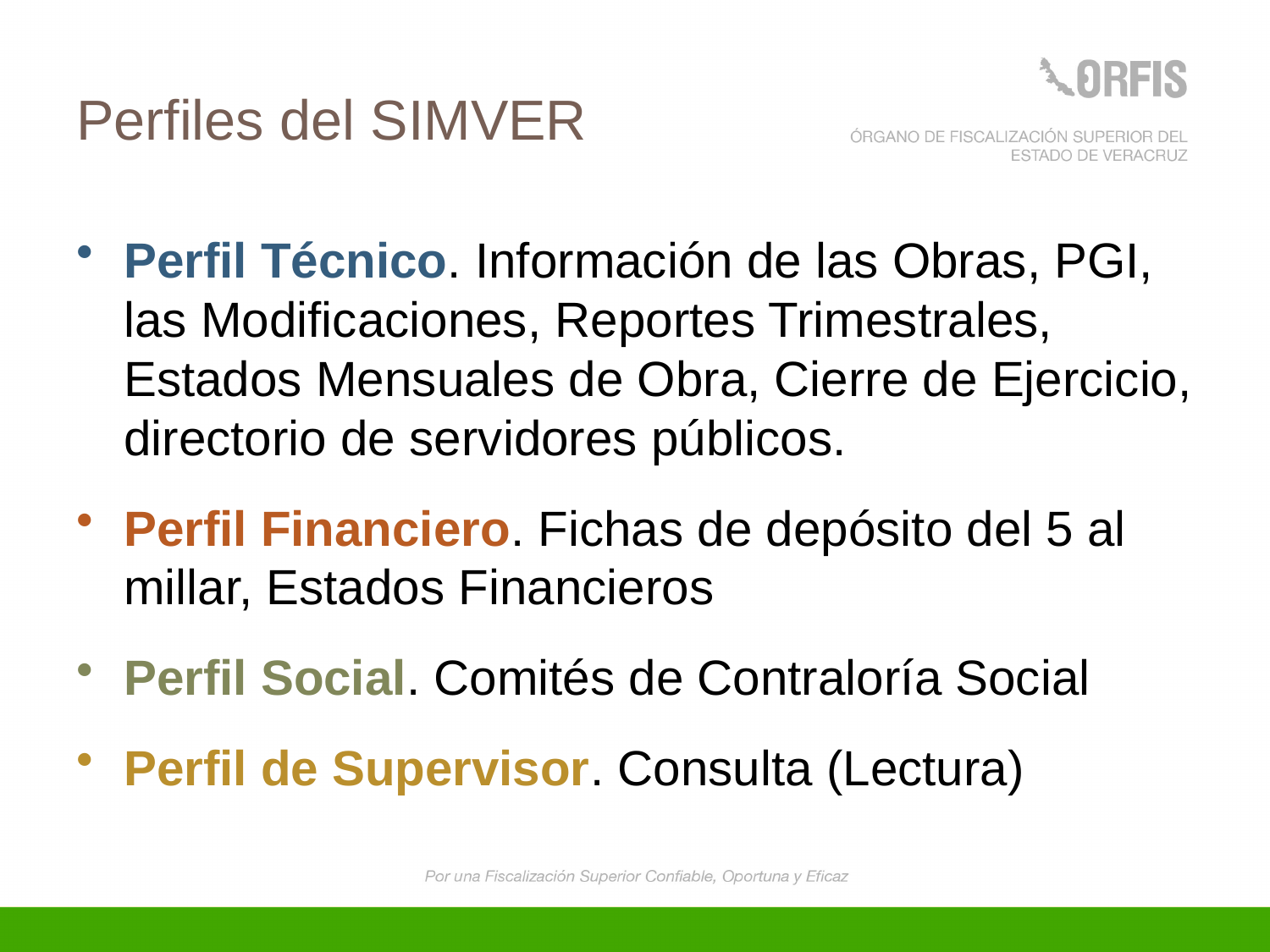

# Perfiles del SIMVER
Perfil Técnico. Información de las Obras, PGI, las Modificaciones, Reportes Trimestrales, Estados Mensuales de Obra, Cierre de Ejercicio, directorio de servidores públicos.
Perfil Financiero. Fichas de depósito del 5 al millar, Estados Financieros
Perfil Social. Comités de Contraloría Social
Perfil de Supervisor. Consulta (Lectura)